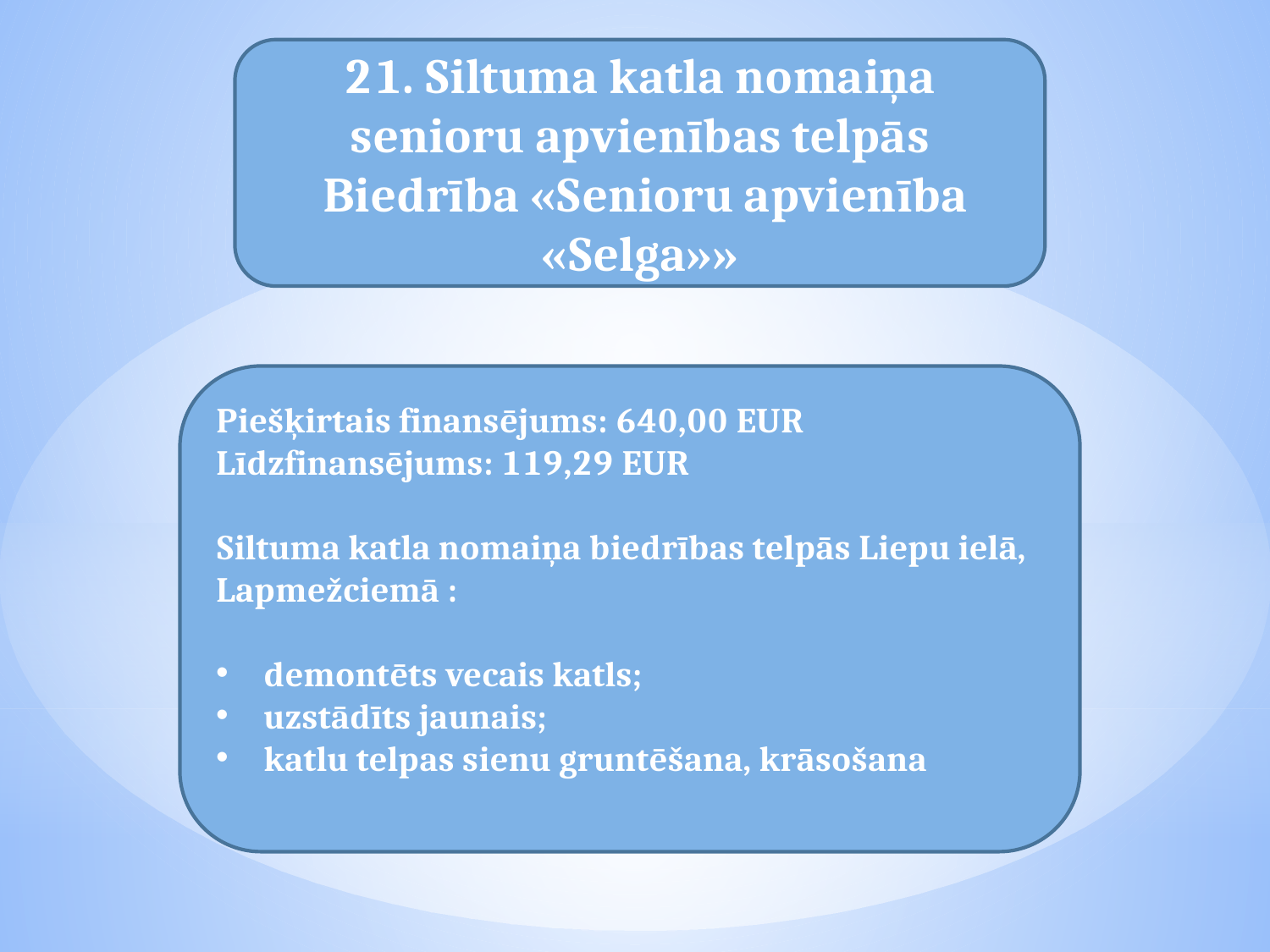

21. Siltuma katla nomaiņa senioru apvienības telpās
 Biedrība «Senioru apvienība «Selga»»

Piešķirtais finansējums: 640,00 EUR
Līdzfinansējums: 119,29 EUR

Siltuma katla nomaiņa biedrības telpās Liepu ielā, Lapmežciemā :

demontēts vecais katls;
uzstādīts jaunais;
katlu telpas sienu gruntēšana, krāsošana